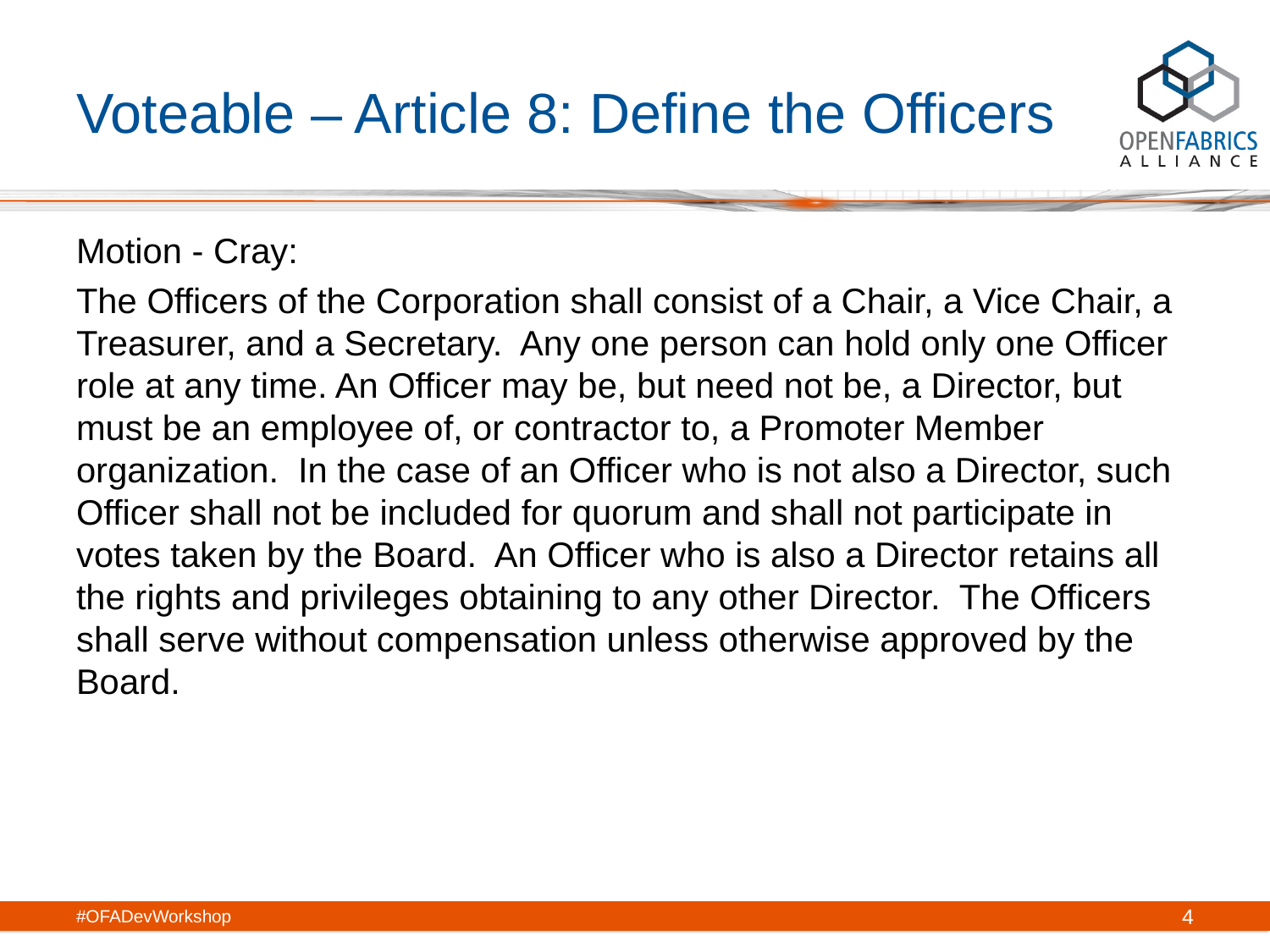

# Voteable – Article 8: Define the Officers
Motion - Cray:
The Officers of the Corporation shall consist of a Chair, a Vice Chair, a Treasurer, and a Secretary.  Any one person can hold only one Officer role at any time. An Officer may be, but need not be, a Director, but must be an employee of, or contractor to, a Promoter Member organization.  In the case of an Officer who is not also a Director, such Officer shall not be included for quorum and shall not participate in votes taken by the Board.  An Officer who is also a Director retains all the rights and privileges obtaining to any other Director.  The Officers shall serve without compensation unless otherwise approved by the Board.

#OFADevWorkshop
4